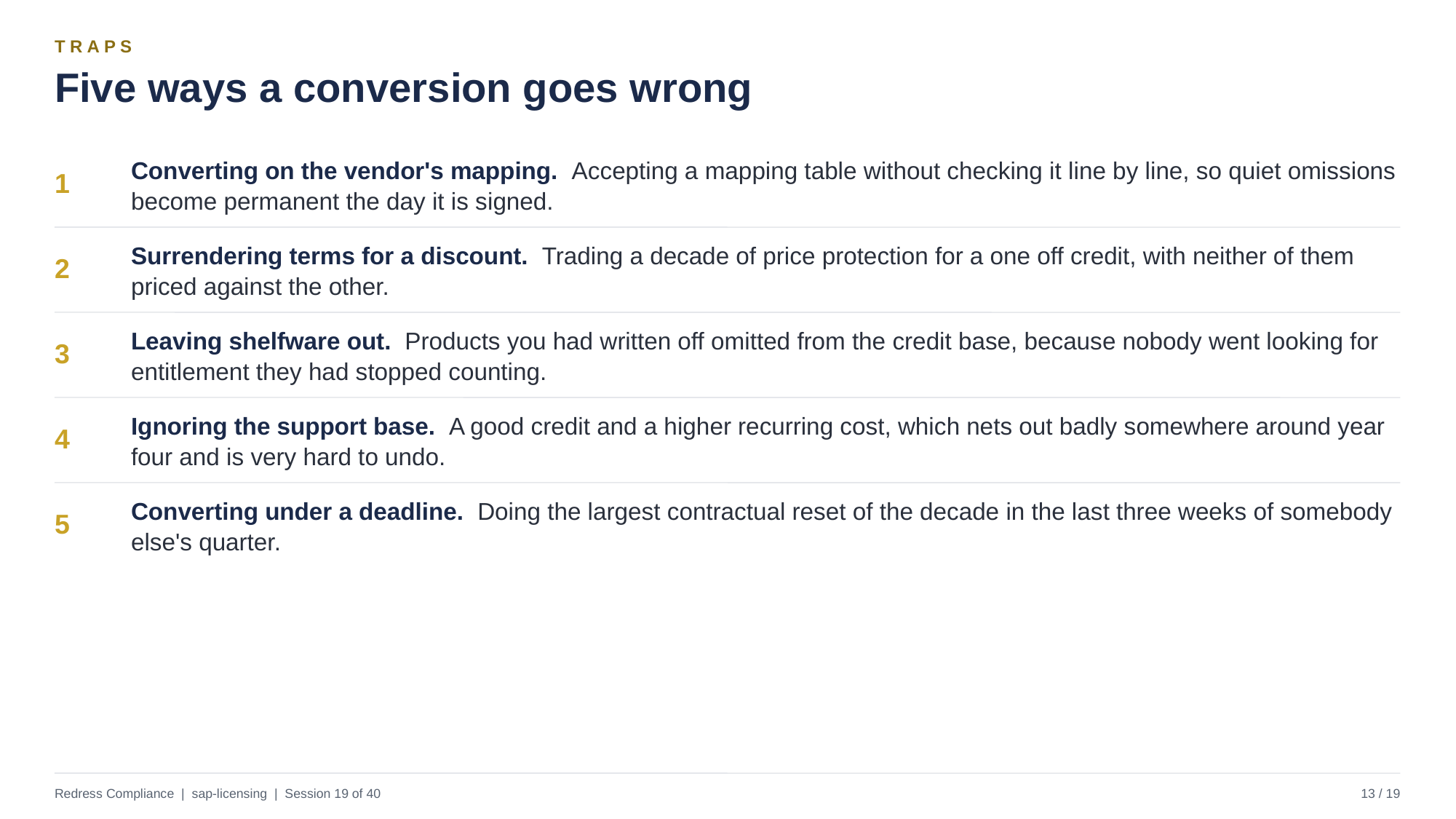

TRAPS
Five ways a conversion goes wrong
Converting on the vendor's mapping.  Accepting a mapping table without checking it line by line, so quiet omissions become permanent the day it is signed.
1

Surrendering terms for a discount.  Trading a decade of price protection for a one off credit, with neither of them priced against the other.
2

Leaving shelfware out.  Products you had written off omitted from the credit base, because nobody went looking for entitlement they had stopped counting.
3

Ignoring the support base.  A good credit and a higher recurring cost, which nets out badly somewhere around year four and is very hard to undo.
4

Converting under a deadline.  Doing the largest contractual reset of the decade in the last three weeks of somebody else's quarter.
5

Redress Compliance  |  sap-licensing  |  Session 19 of 40
13 / 19